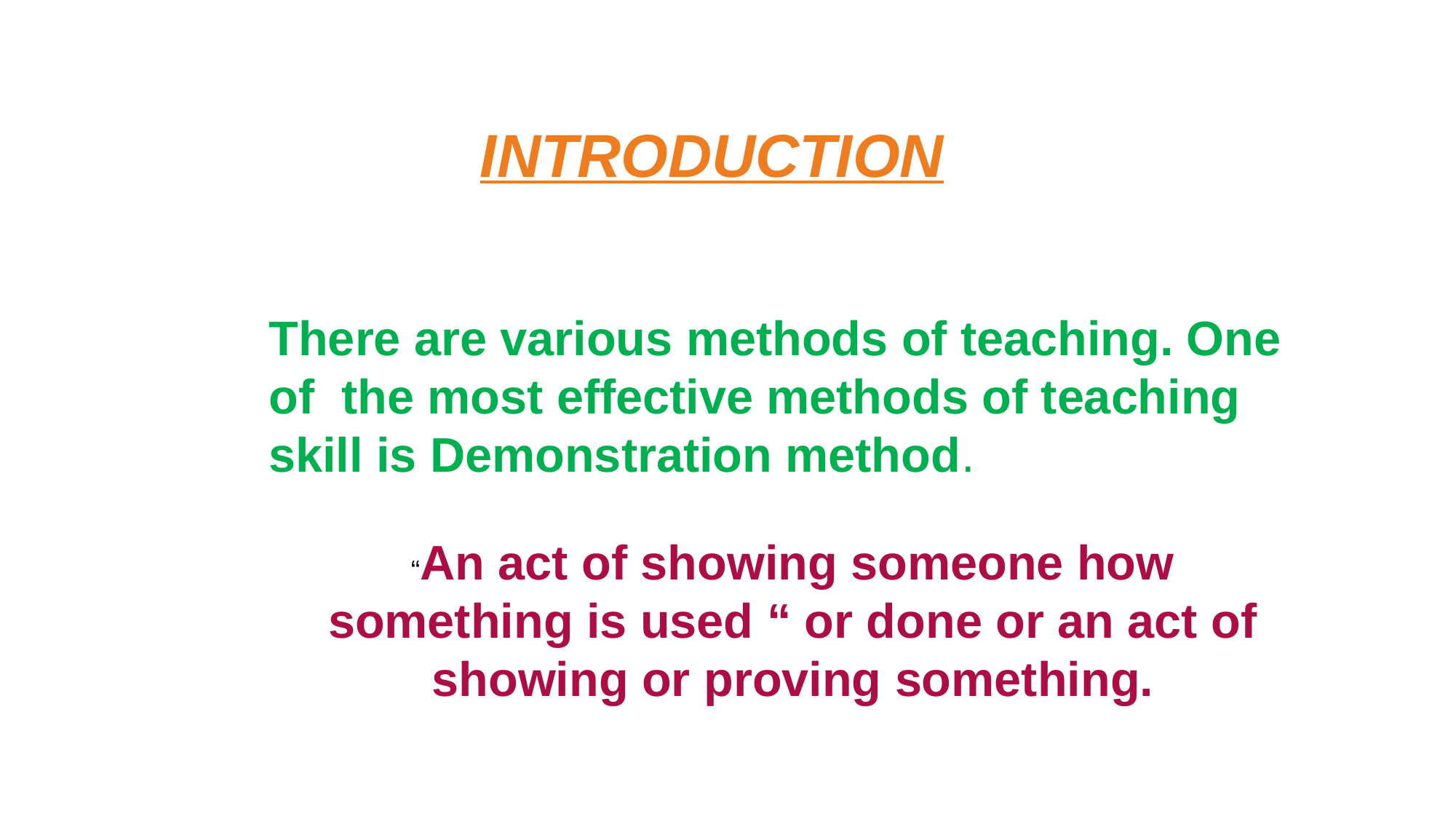

INTRODUCTION
There are various methods of teaching. One of  the most effective methods of teaching skill is Demonstration method.
“An act of showing someone how something is used “ or done or an act of showing or proving something.